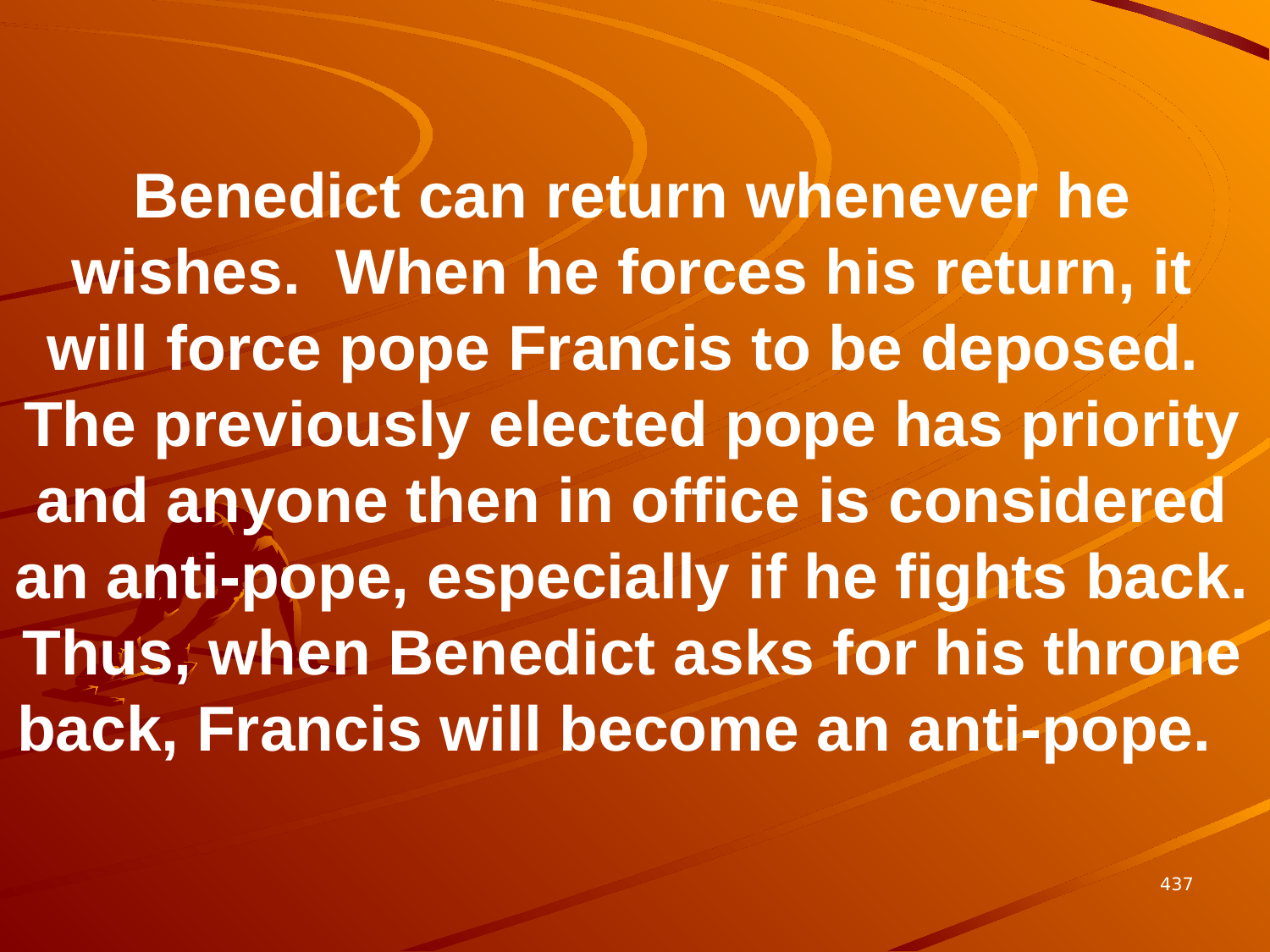

Benedict can return whenever he wishes.  When he forces his return, it will force pope Francis to be deposed.  The previously elected pope has priority and anyone then in office is considered an anti-pope, especially if he fights back. Thus, when Benedict asks for his throne back, Francis will become an anti-pope.
437